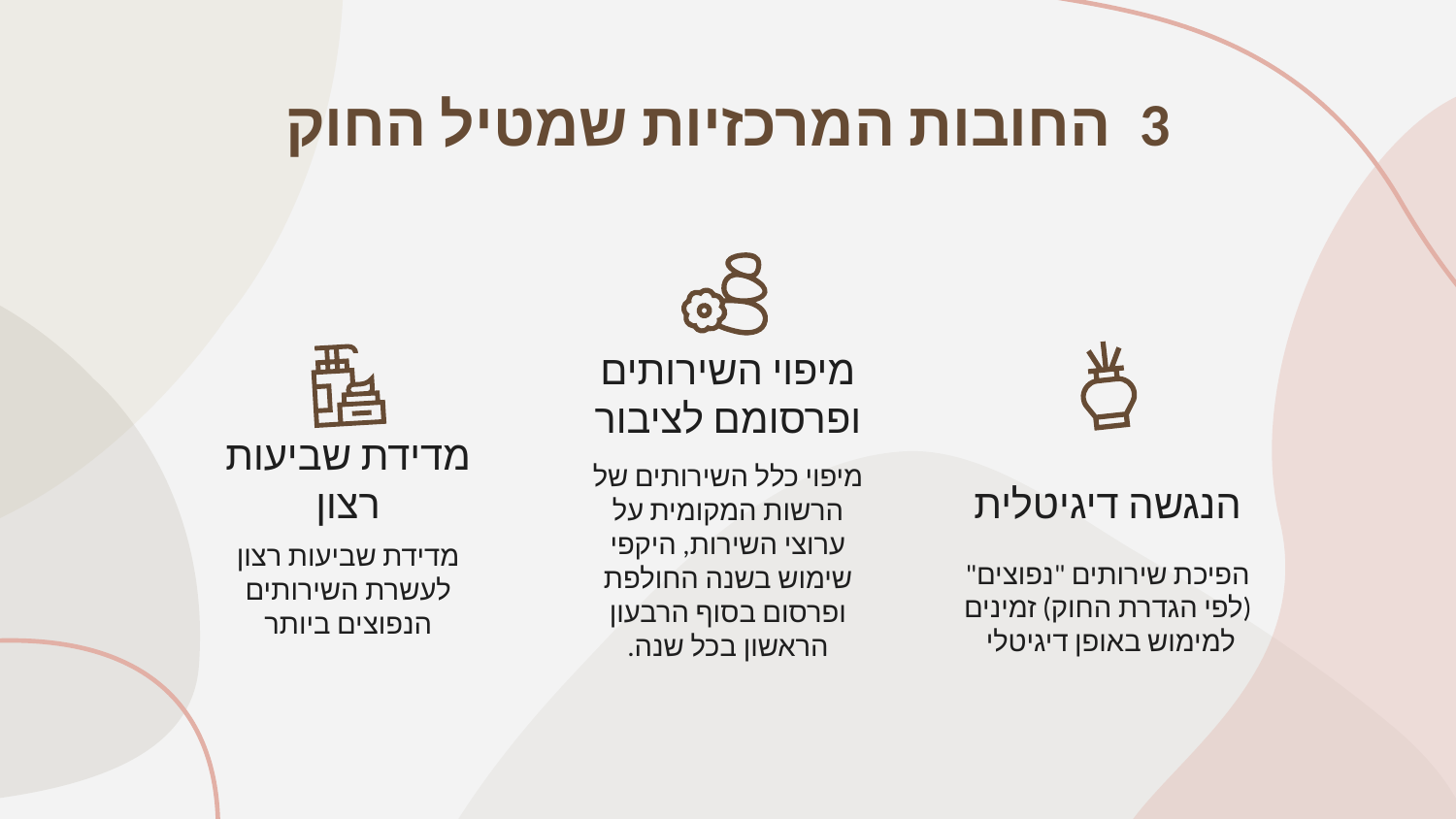

# 3  החובות המרכזיות שמטיל החוק

מיפוי השירותים ופרסומם לציבור
מיפוי כלל השירותים של הרשות המקומית על ערוצי השירות, היקפי שימוש בשנה החולפת ופרסום בסוף הרבעון הראשון בכל שנה.
מדידת שביעות רצון
הנגשה דיגיטלית
מדידת שביעות רצון לעשרת השירותים הנפוצים ביותר
הפיכת שירותים "נפוצים" (לפי הגדרת החוק) זמינים למימוש באופן דיגיטלי